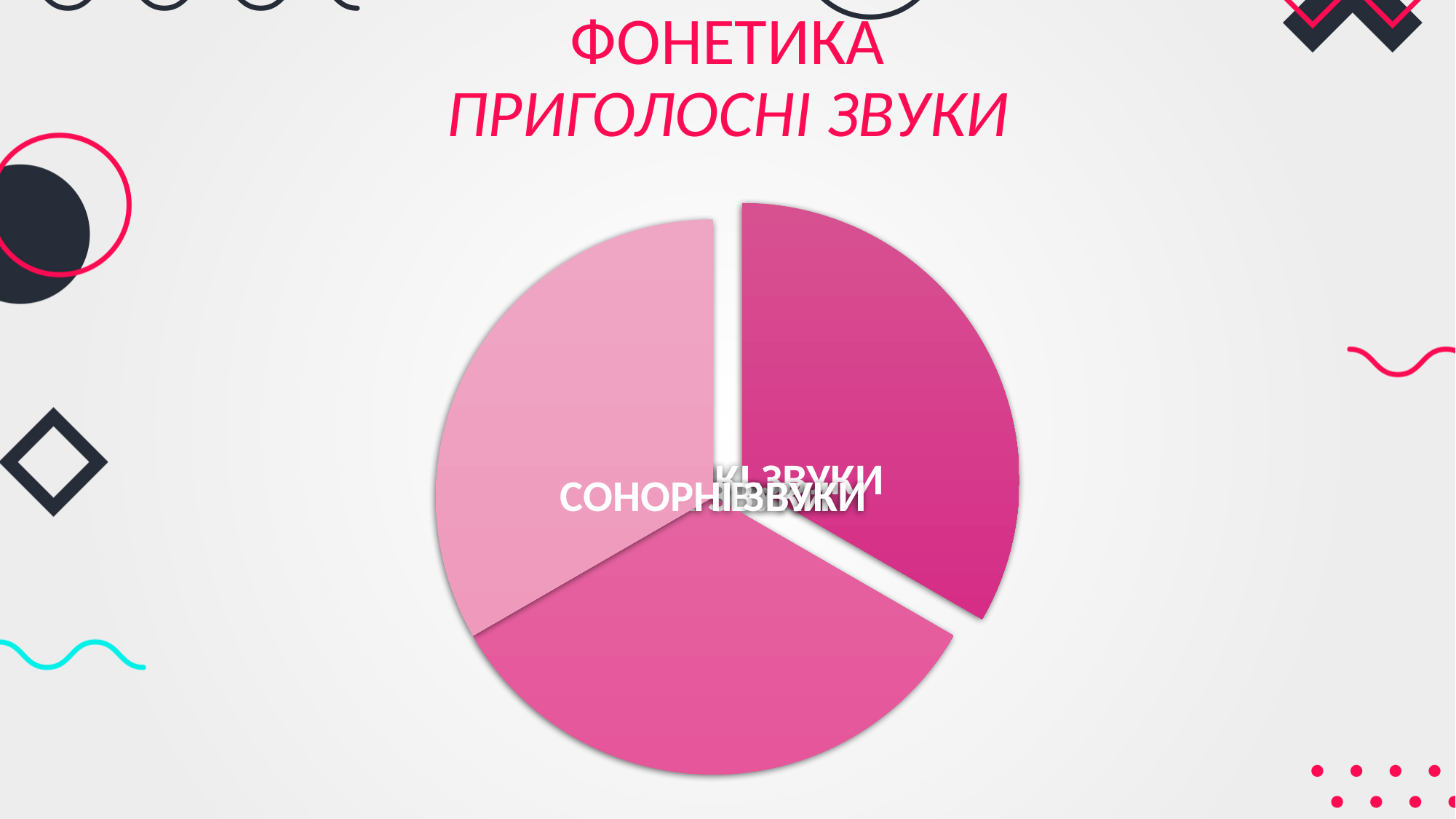

# ФОНЕТИКА ПРИГОЛОСНІ ЗВУКИ
ДЗВІНКІ ЗВУКИ
ГЛУХІ ЗВУКИ
СОНОРНІ ЗВУКИ